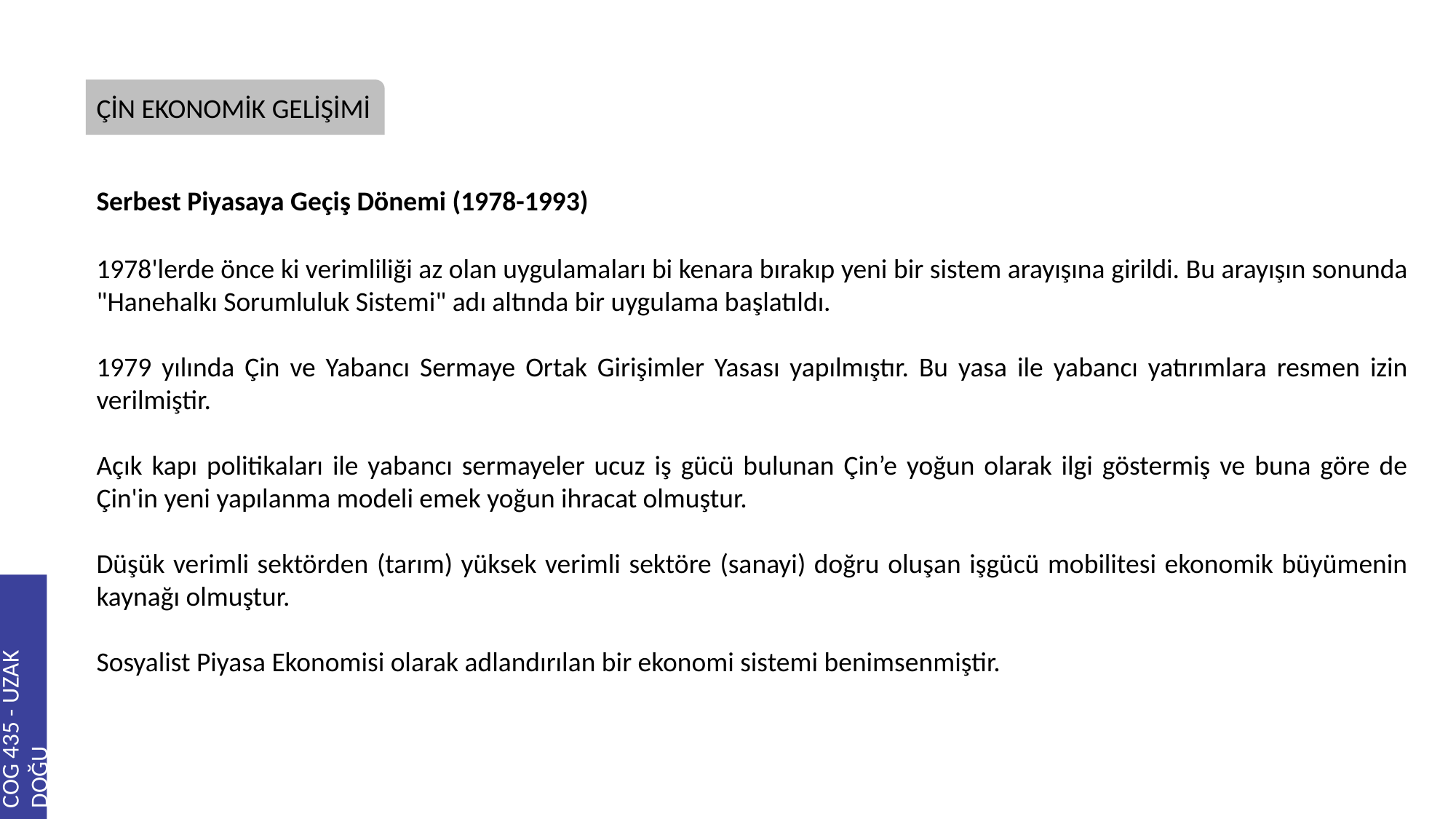

ÇİN EKONOMİK GELİŞİMİ
Serbest Piyasaya Geçiş Dönemi (1978-1993)
1978'lerde önce ki verimliliği az olan uygulamaları bi kenara bırakıp yeni bir sistem arayışına girildi. Bu arayışın sonunda "Hanehalkı Sorumluluk Sistemi" adı altında bir uygulama başlatıldı.

1979 yılında Çin ve Yabancı Sermaye Ortak Girişimler Yasası yapılmıştır. Bu yasa ile yabancı yatırımlara resmen izin verilmiştir.

Açık kapı politikaları ile yabancı sermayeler ucuz iş gücü bulunan Çin’e yoğun olarak ilgi göstermiş ve buna göre de Çin'in yeni yapılanma modeli emek yoğun ihracat olmuştur.

Düşük verimli sektörden (tarım) yüksek verimli sektöre (sanayi) doğru oluşan işgücü mobilitesi ekonomik büyümenin kaynağı olmuştur.

Sosyalist Piyasa Ekonomisi olarak adlandırılan bir ekonomi sistemi benimsenmiştir.

COG 435 - UZAK DOĞU